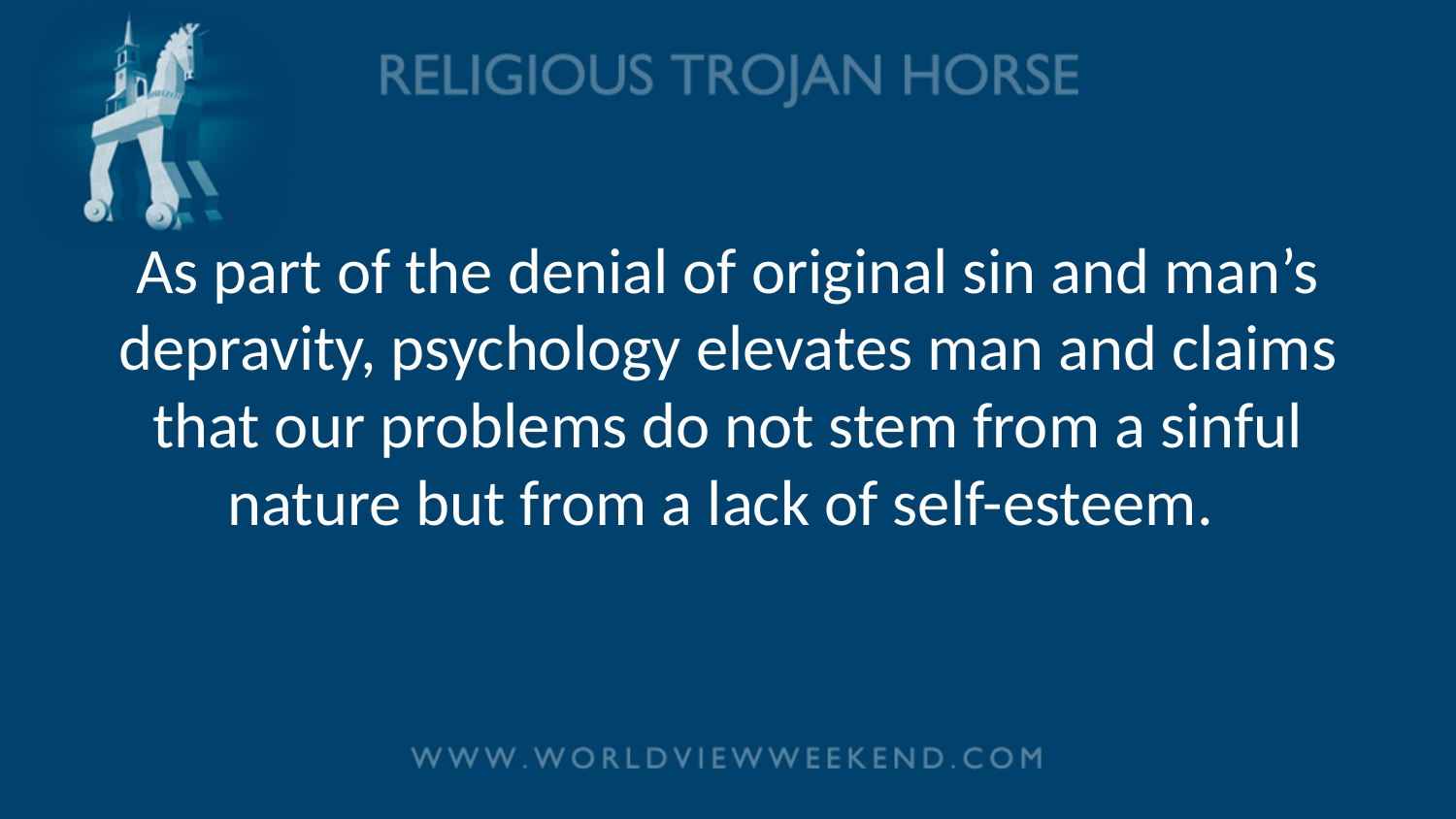

# As part of the denial of original sin and man’s depravity, psychology elevates man and claims that our problems do not stem from a sinful nature but from a lack of self-esteem.